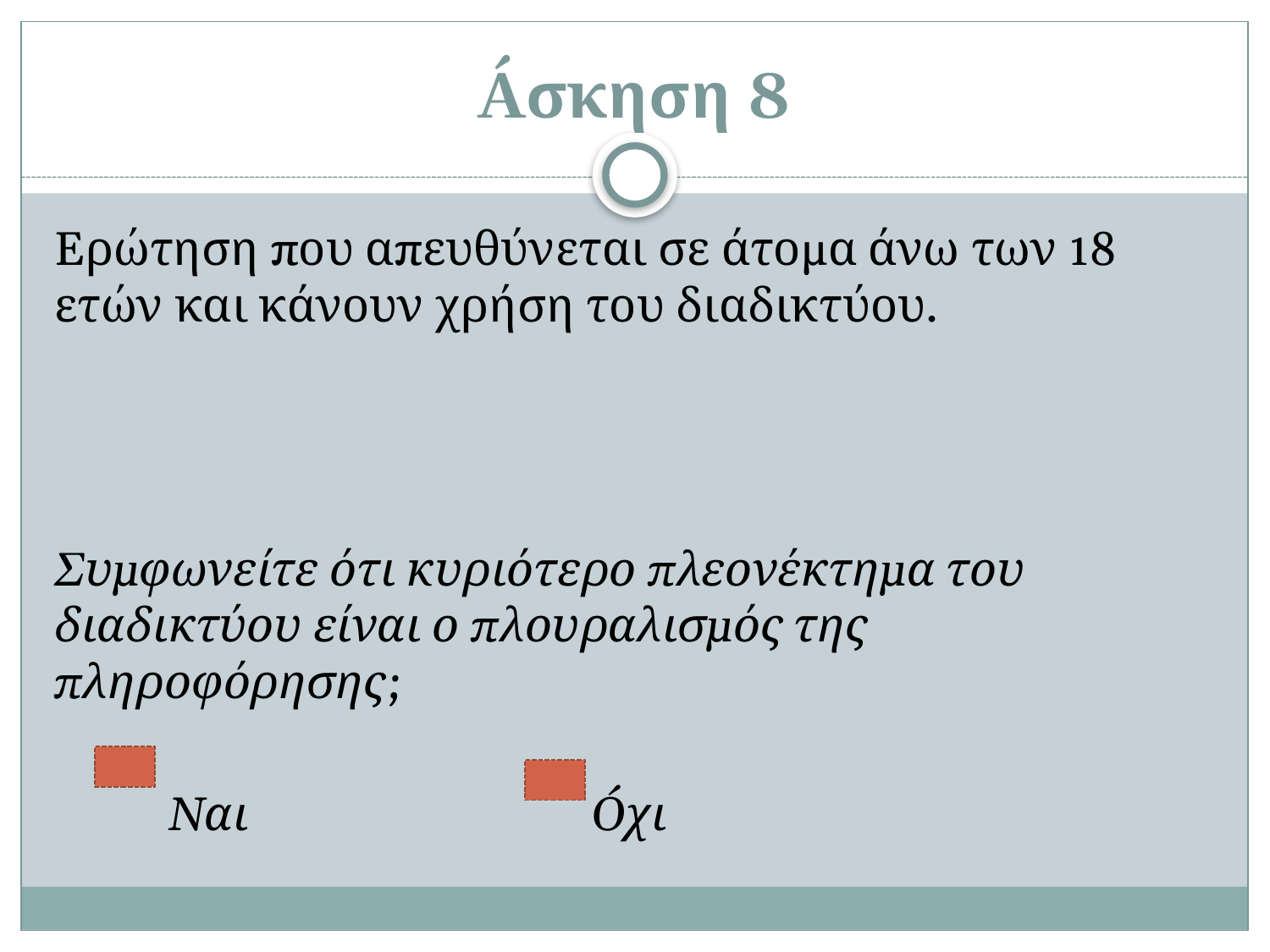

# Άσκηση 8
Ερώτηση που απευθύνεται σε άτομα άνω των 18 ετών και κάνουν χρήση του διαδικτύου.

Συμφωνείτε ότι κυριότερο πλεονέκτημα του διαδικτύου είναι ο πλουραλισμός της πληροφόρησης;

          Ναι                              Όχι